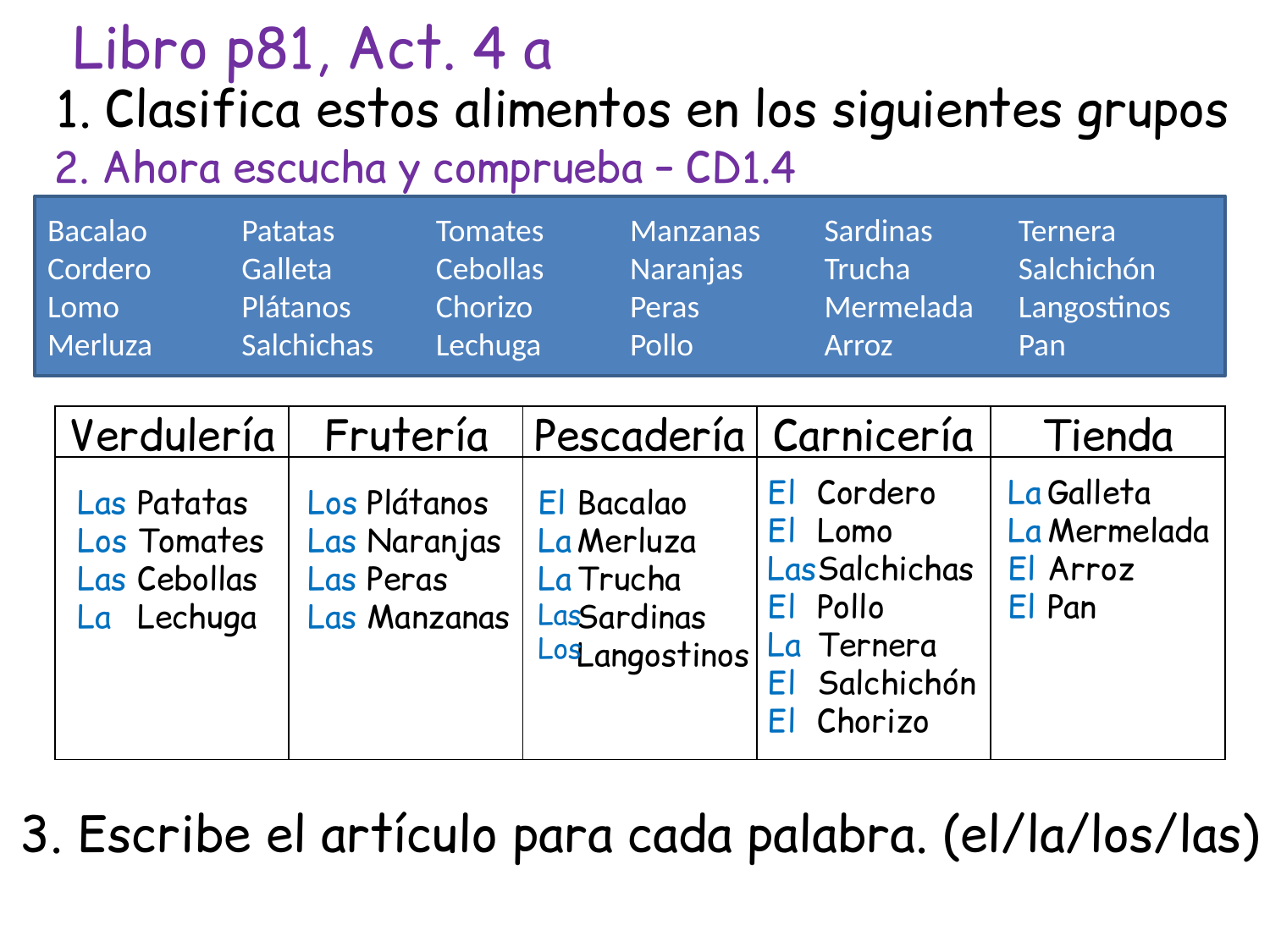

Libro p81, Act. 4 a
1. Clasifica estos alimentos en los siguientes grupos
 2. Ahora escucha y comprueba – CD1.4
Bacalao
Cordero
Lomo
Merluza
Patatas
Galleta
Plátanos
Salchichas
Tomates
Cebollas
Chorizo
Lechuga
Manzanas
Naranjas
Peras
Pollo
Sardinas
Trucha
Mermelada
Arroz
Ternera
Salchichón
Langostinos
Pan
| Verdulería | Frutería | Pescadería | Carnicería | Tienda |
| --- | --- | --- | --- | --- |
|  |  |  |  |  |
El
El
Las
El
La
El
El
Cordero
Lomo
Salchichas
Pollo
Ternera
Salchichón
Chorizo
La
La
El
El
Galleta
Mermelada
Arroz
Pan
Las
Los
Las
La
Patatas
Tomates
Cebollas
Lechuga
Los
Las
Las
Las
Plátanos
Naranjas
Peras
Manzanas
El
La
La
Las
Los
Bacalao
Merluza
Trucha
Sardinas
Langostinos
3. Escribe el artículo para cada palabra. (el/la/los/las)